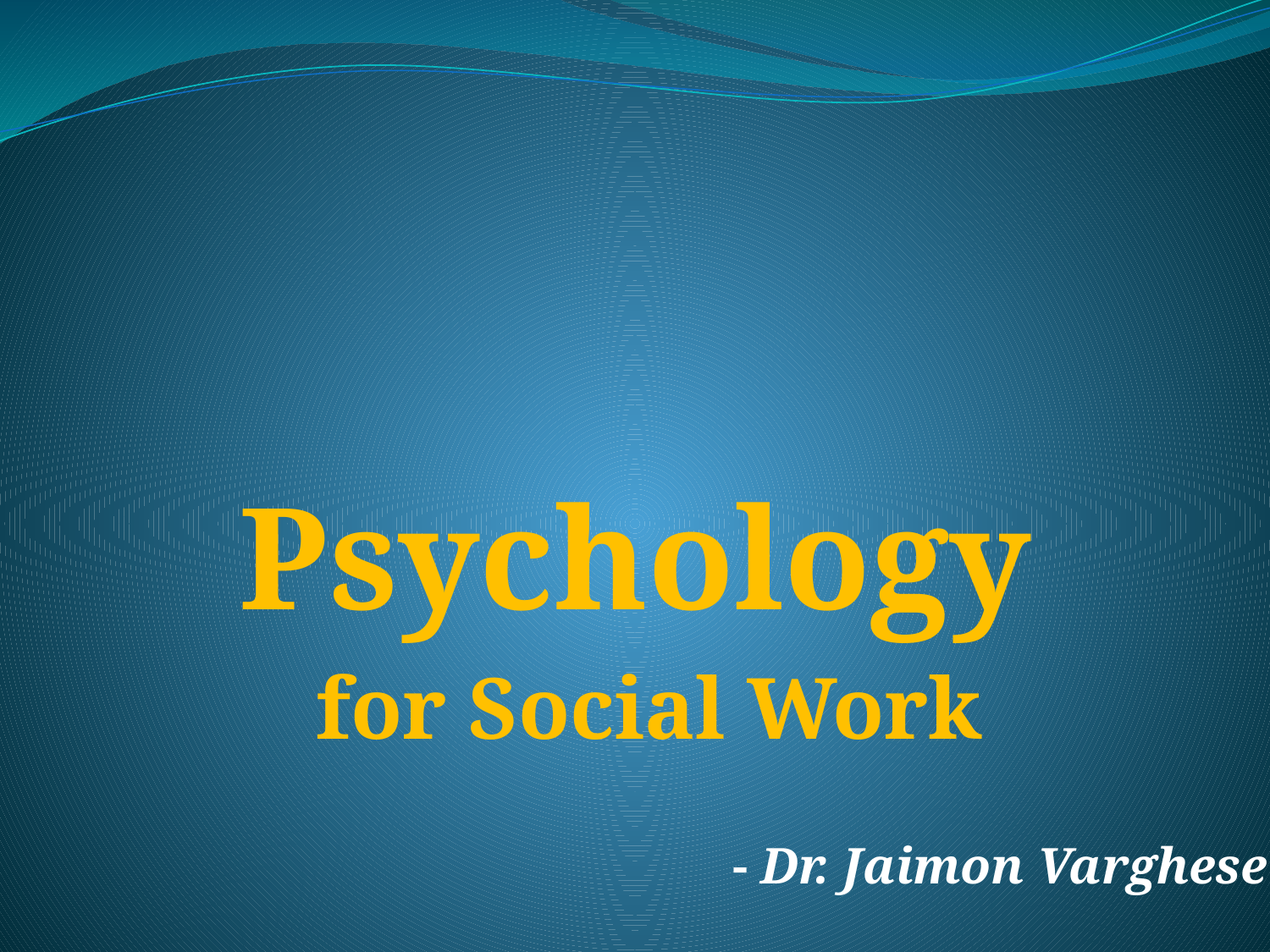

#

Psychology
for Social Work

- Dr. Jaimon Varghese